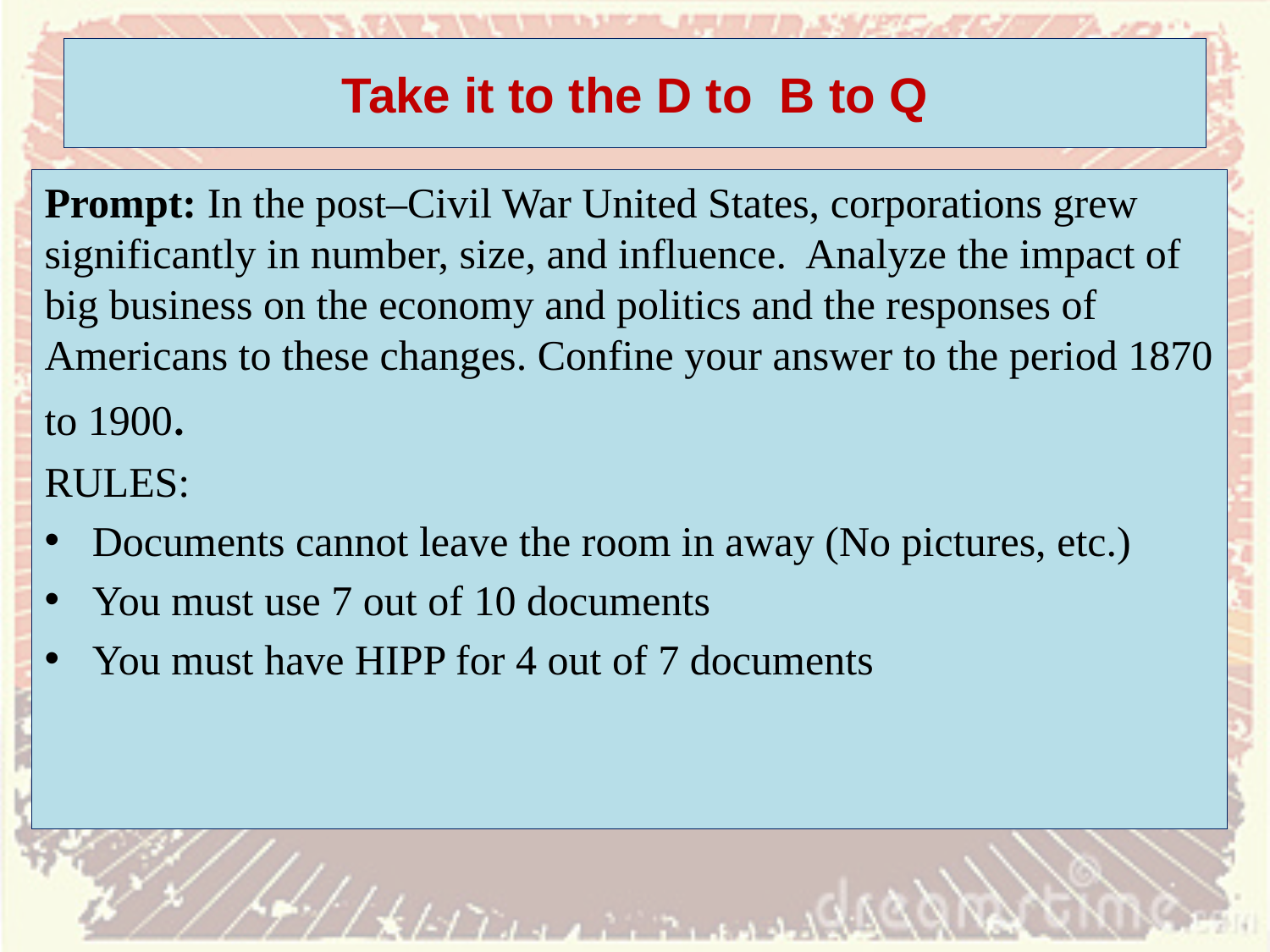

# Take it to the D to  B to Q
Prompt: In the post–Civil War United States, corporations grew significantly in number, size, and influence.  Analyze the impact of big business on the economy and politics and the responses of Americans to these changes. Confine your answer to the period 1870 to 1900.
RULES:
Documents cannot leave the room in away (No pictures, etc.)
You must use 7 out of 10 documents
You must have HIPP for 4 out of 7 documents